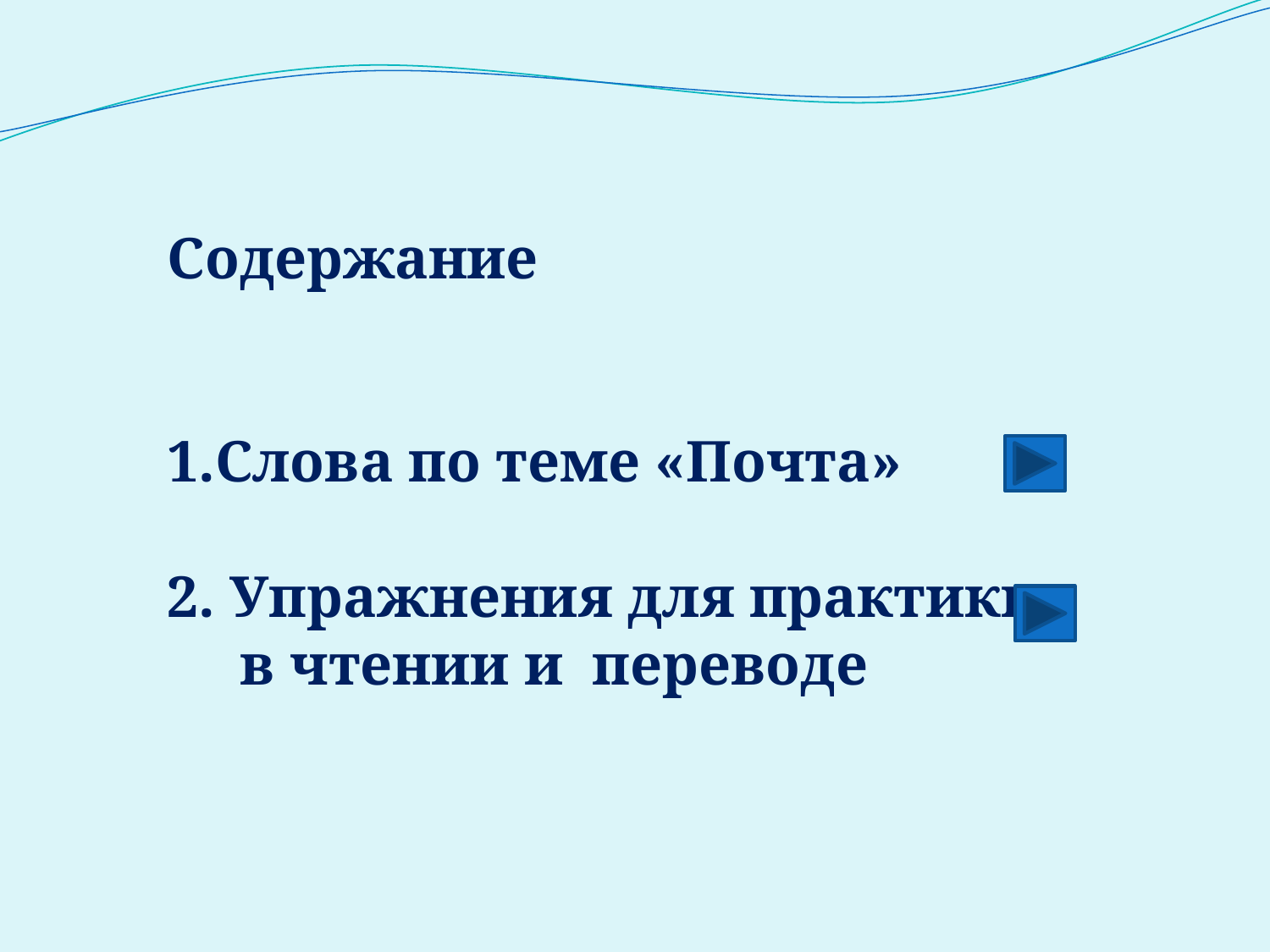

Содержание

Слова по теме «Почта»

2. Упражнения для практики
     в чтении и  переводе